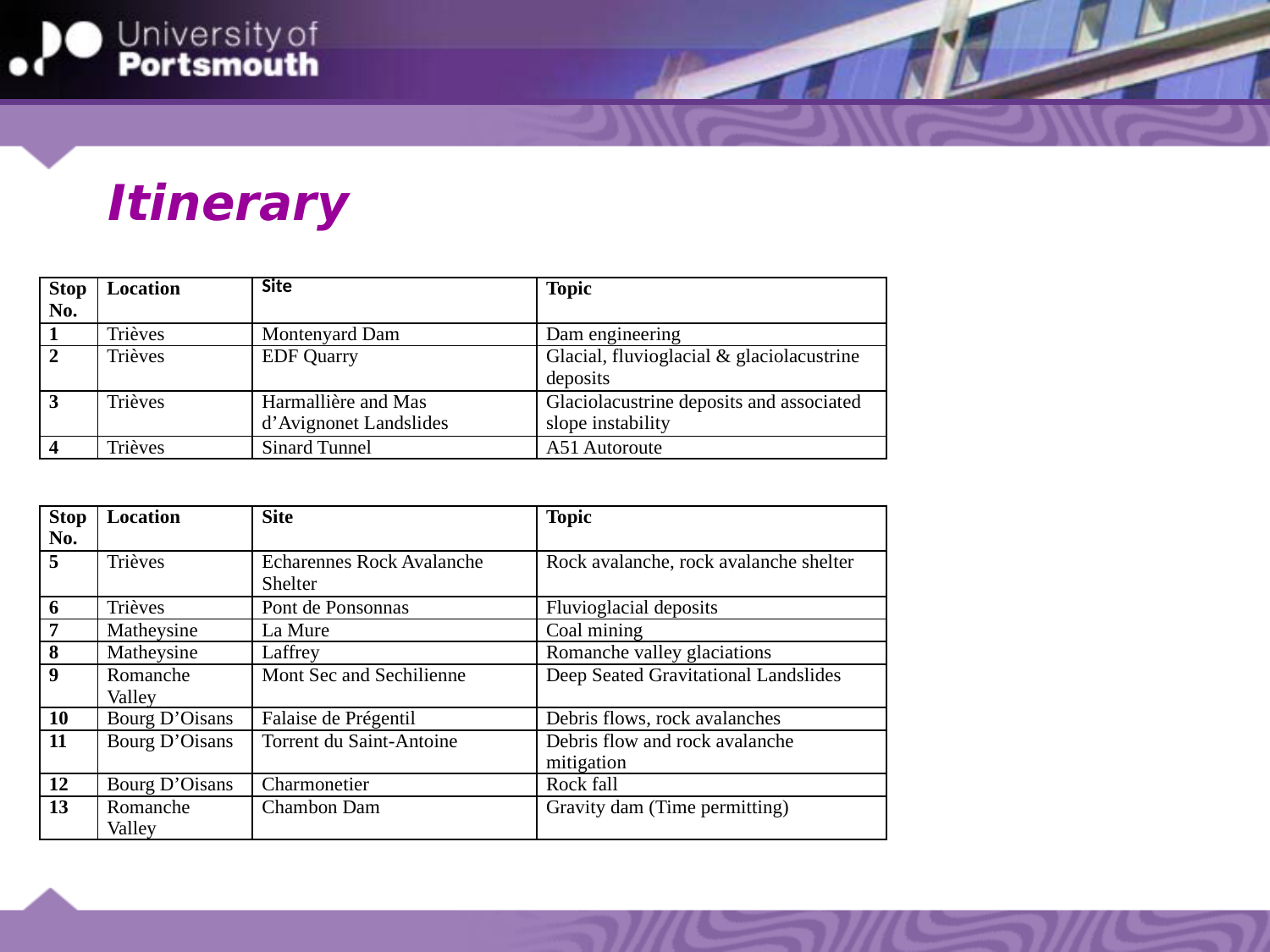

# Itinerary
| Stop No. | Location | Site | Topic |
| --- | --- | --- | --- |
| 1 | Trièves | Montenyard Dam | Dam engineering |
| 2 | Trièves | EDF Quarry | Glacial, fluvioglacial & glaciolacustrine deposits |
| 3 | Trièves | Harmallière and Mas d’Avignonet Landslides | Glaciolacustrine deposits and associated slope instability |
| 4 | Trièves | Sinard Tunnel | A51 Autoroute |
| Stop No. | Location | Site | Topic |
| --- | --- | --- | --- |
| 5 | Trièves | Echarennes Rock Avalanche Shelter | Rock avalanche, rock avalanche shelter |
| 6 | Trièves | Pont de Ponsonnas | Fluvioglacial deposits |
| 7 | Matheysine | La Mure | Coal mining |
| 8 | Matheysine | Laffrey | Romanche valley glaciations |
| 9 | Romanche Valley | Mont Sec and Sechilienne | Deep Seated Gravitational Landslides |
| 10 | Bourg D’Oisans | Falaise de Prégentil | Debris flows, rock avalanches |
| 11 | Bourg D’Oisans | Torrent du Saint-Antoine | Debris flow and rock avalanche mitigation |
| 12 | Bourg D’Oisans | Charmonetier | Rock fall |
| 13 | Romanche Valley | Chambon Dam | Gravity dam (Time permitting) |